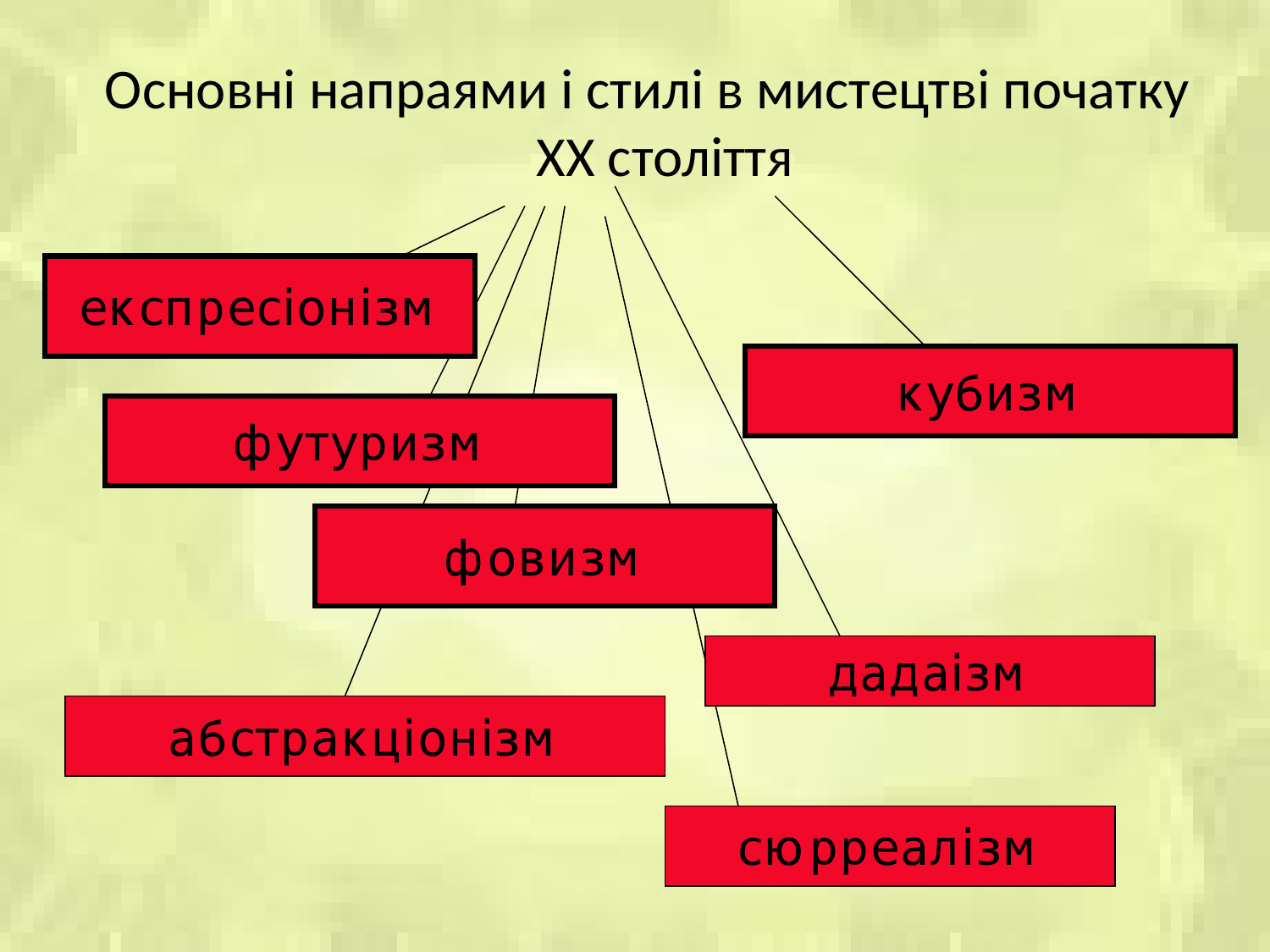

Основні напраями і стилі в мистецтві початку  XX століття

експресіонізм
кубизм
футуризм
фовизм
дадаізм
абстракціонізм
сюрреалізм